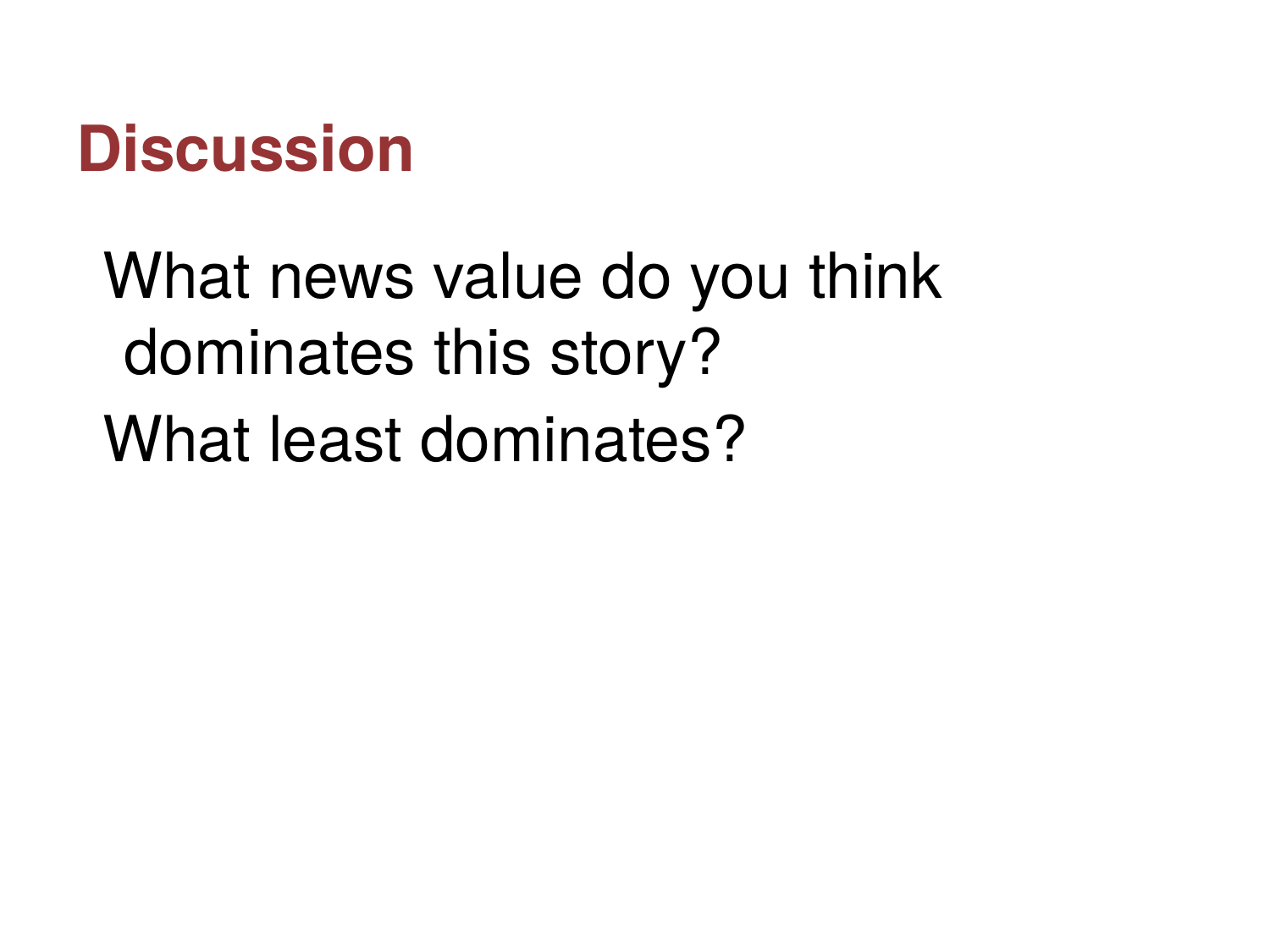

# Discussion
What news value do you think dominates this story?
What least dominates?